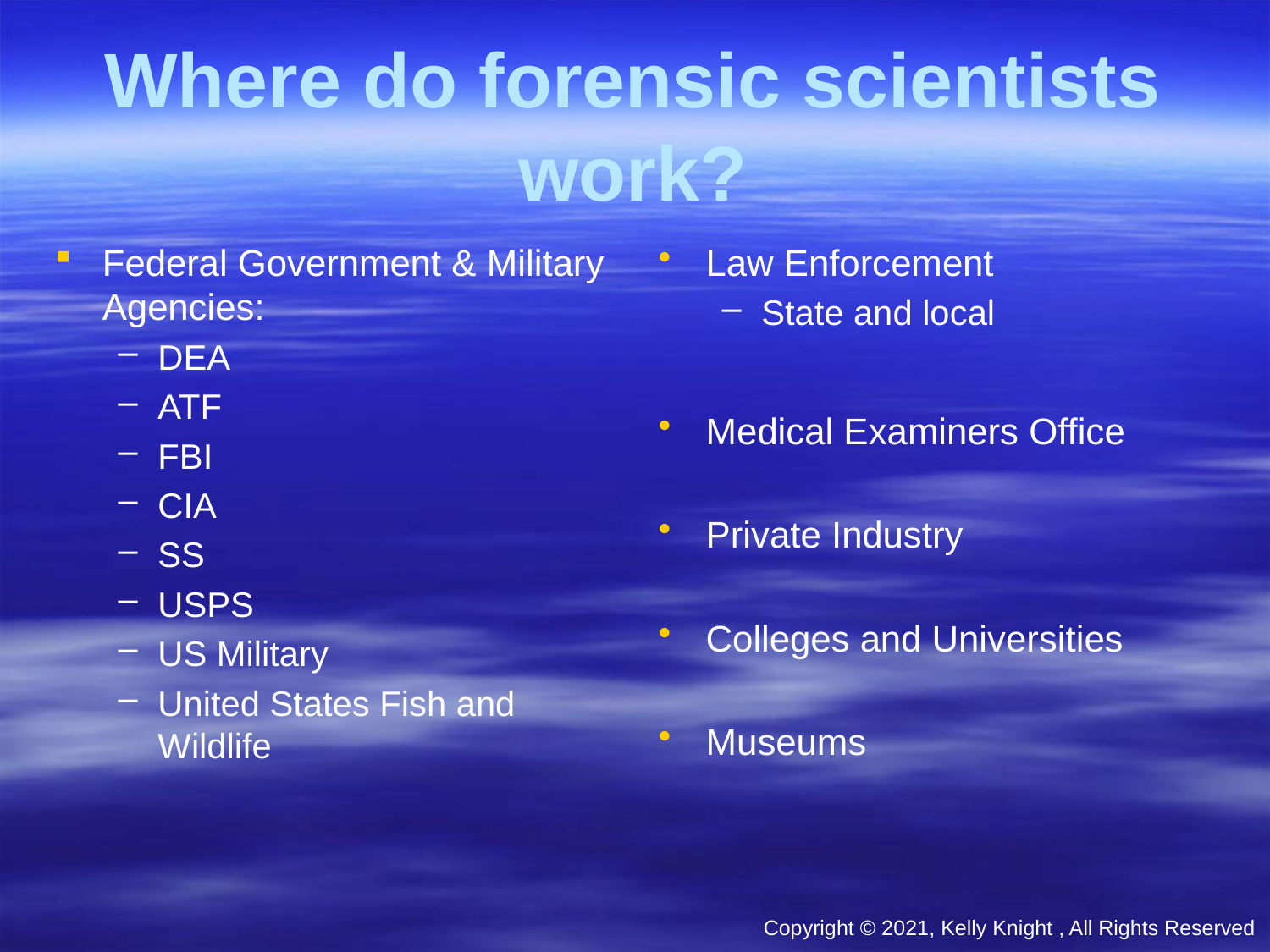

# Where do forensic scientists work?
Federal Government & Military Agencies:
DEA
ATF
FBI
CIA
SS
USPS
US Military
United States Fish and Wildlife
Law Enforcement
State and local

Medical Examiners Office

Private Industry

Colleges and Universities

Museums

Copyright © 2021, Kelly Knight , All Rights Reserved